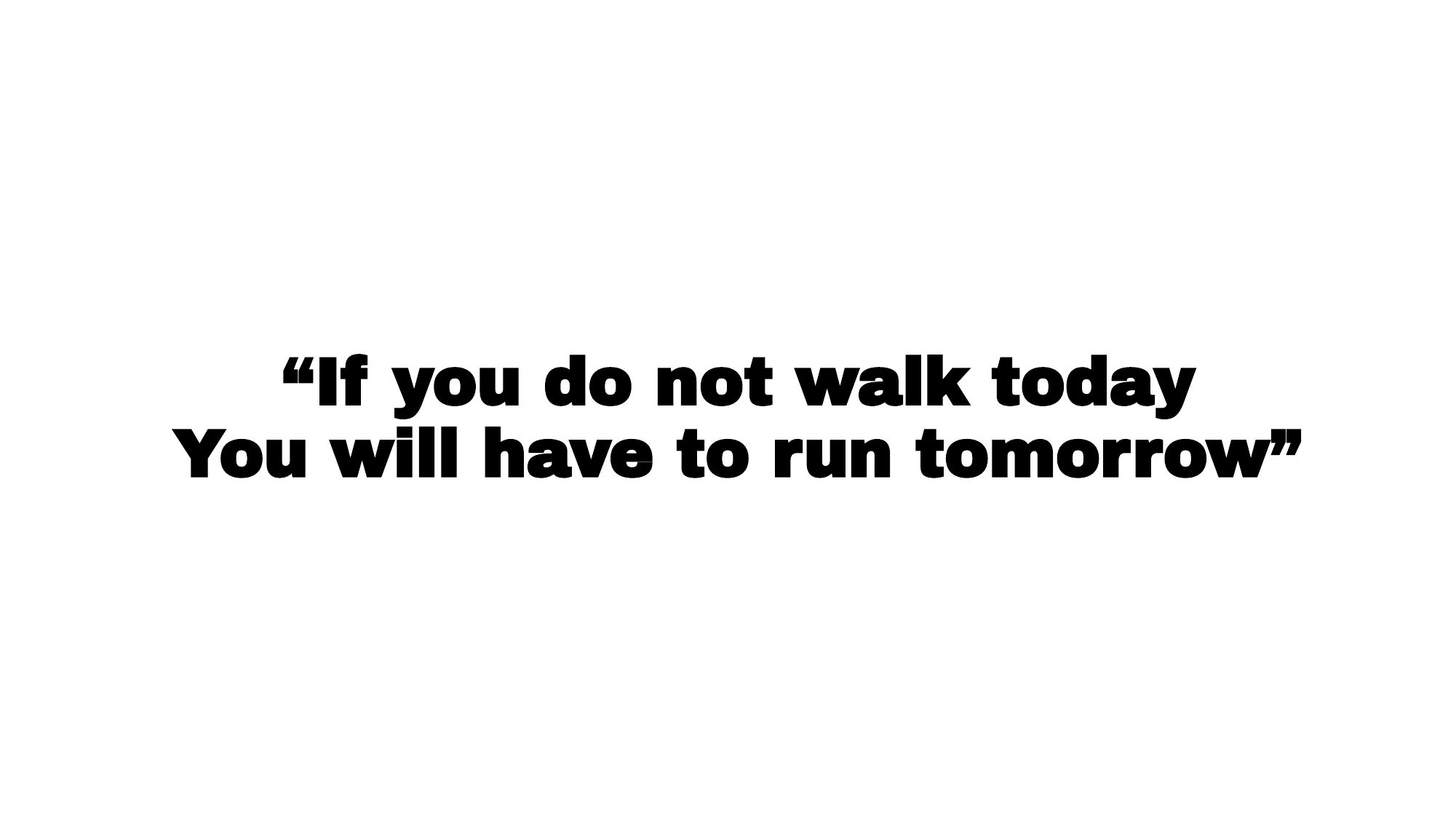

# “If you do not walk today You will have to run tomorrow”